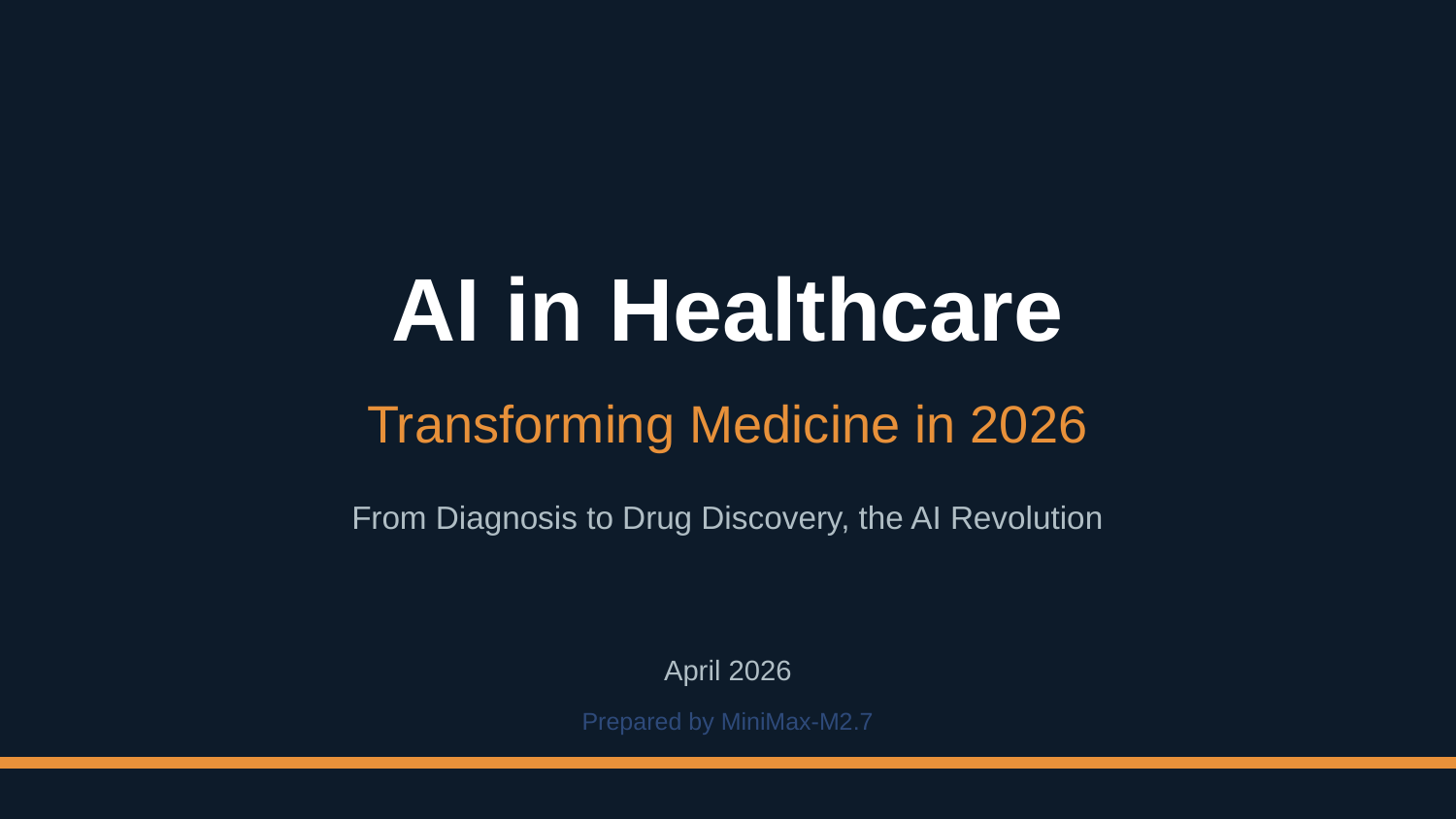

AI in Healthcare
Transforming Medicine in 2026
From Diagnosis to Drug Discovery, the AI Revolution
April 2026
Prepared by MiniMax-M2.7